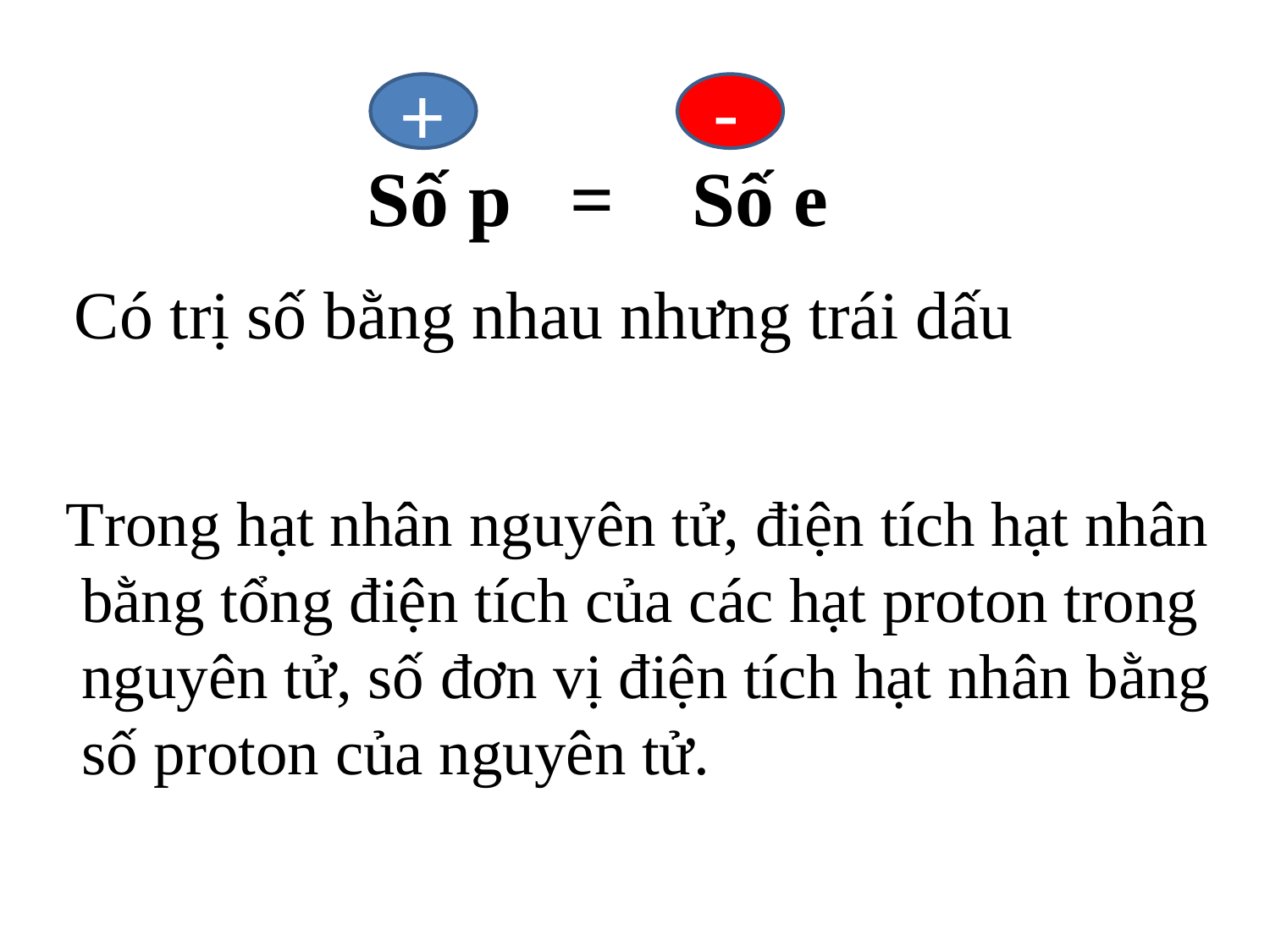

+
-
Số p   =    Số e
# Có trị số bằng nhau nhưng trái dấu
  Trong hạt nhân nguyên tử, điện tích hạt nhân bằng tổng điện tích của các hạt proton trong nguyên tử, số đơn vị điện tích hạt nhân bằng số proton của nguyên tử.